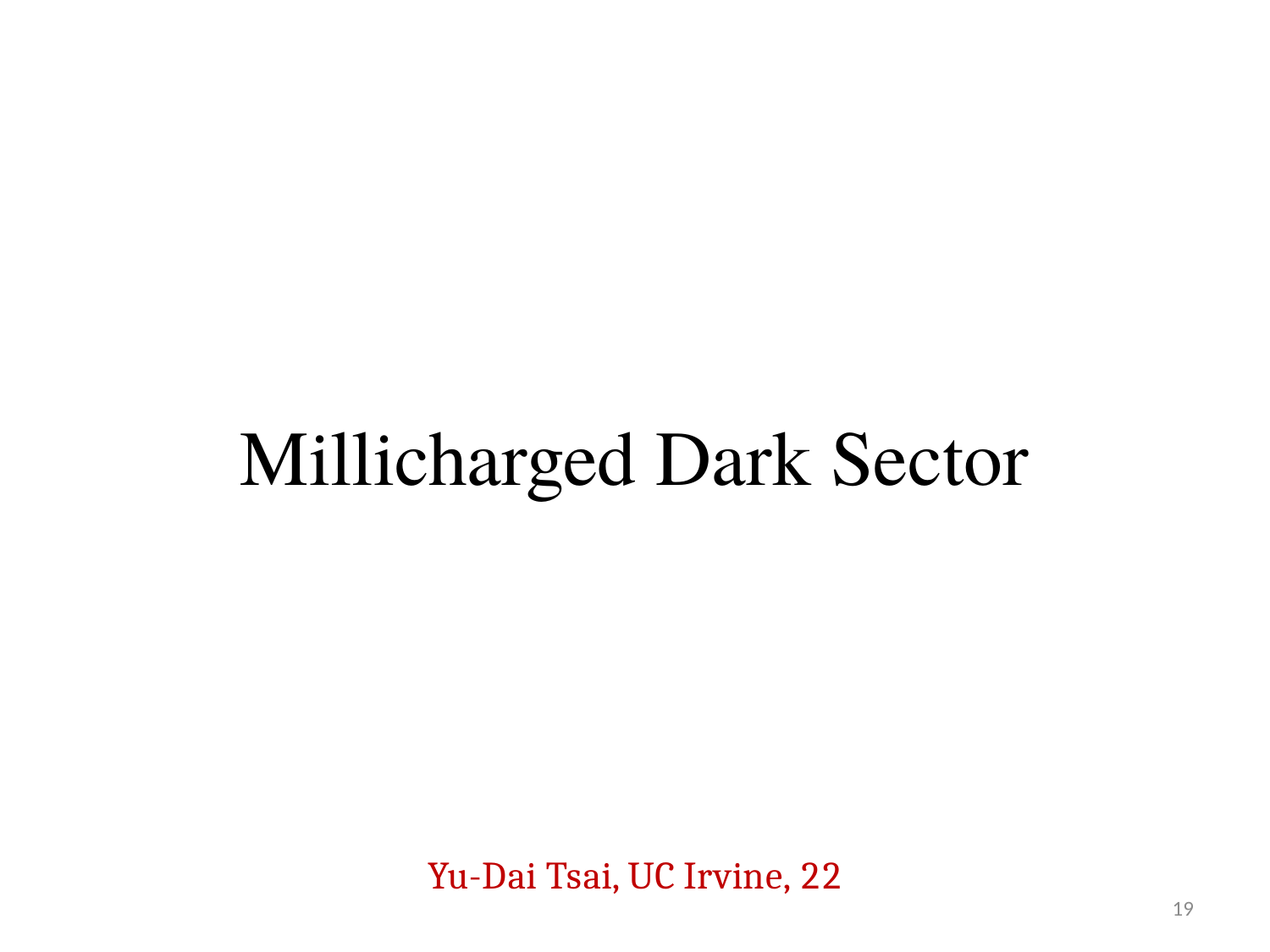

# Millicharged Dark Sector

Yu-Dai Tsai, UC Irvine, 22
19